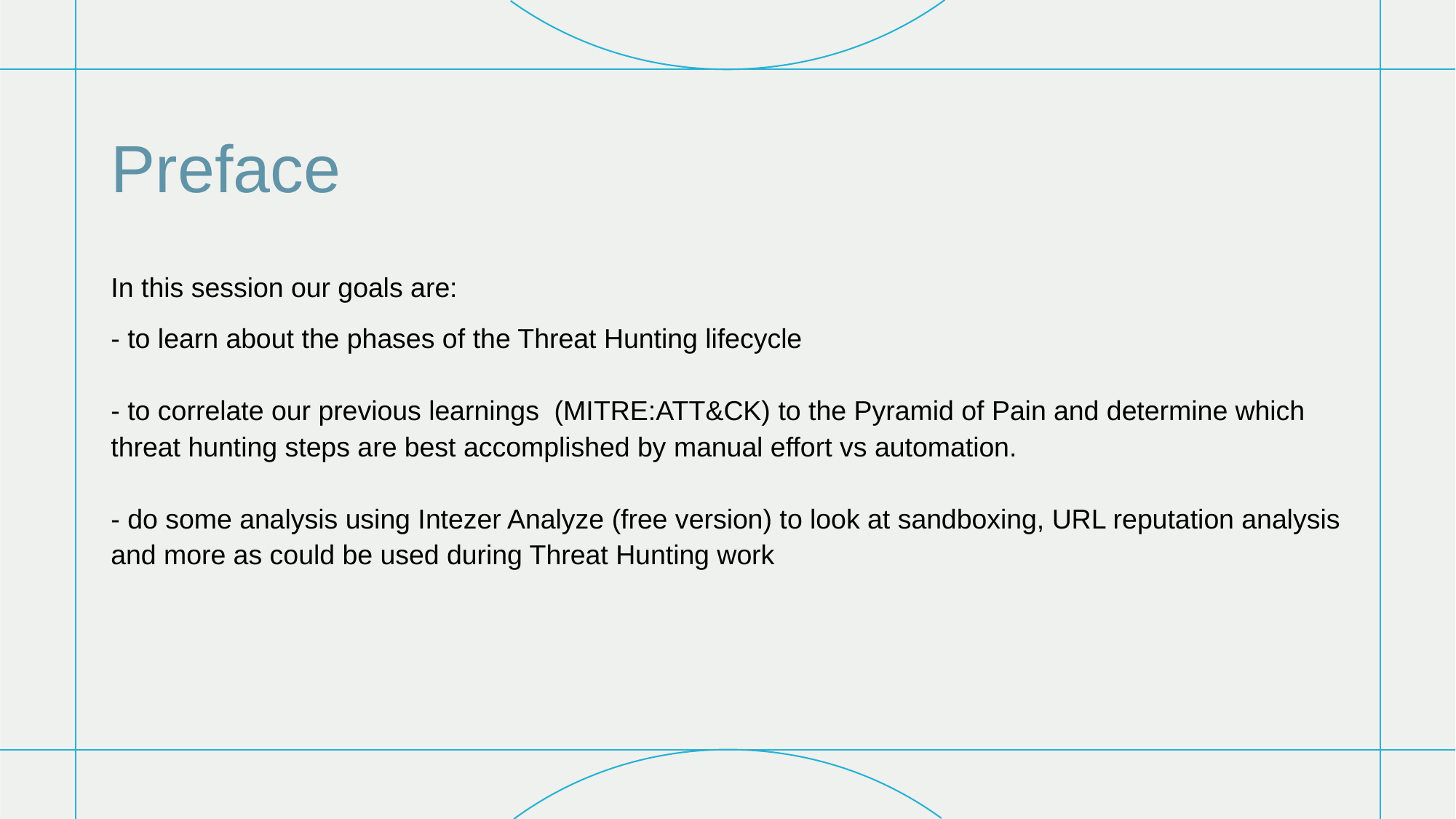

# Preface
In this session our goals are:
- to learn about the phases of the Threat Hunting lifecycle
- to correlate our previous learnings  (MITRE:ATT&CK) to the Pyramid of Pain and determine which threat hunting steps are best accomplished by manual effort vs automation.
- do some analysis using Intezer Analyze (free version) to look at sandboxing, URL reputation analysis and more as could be used during Threat Hunting work